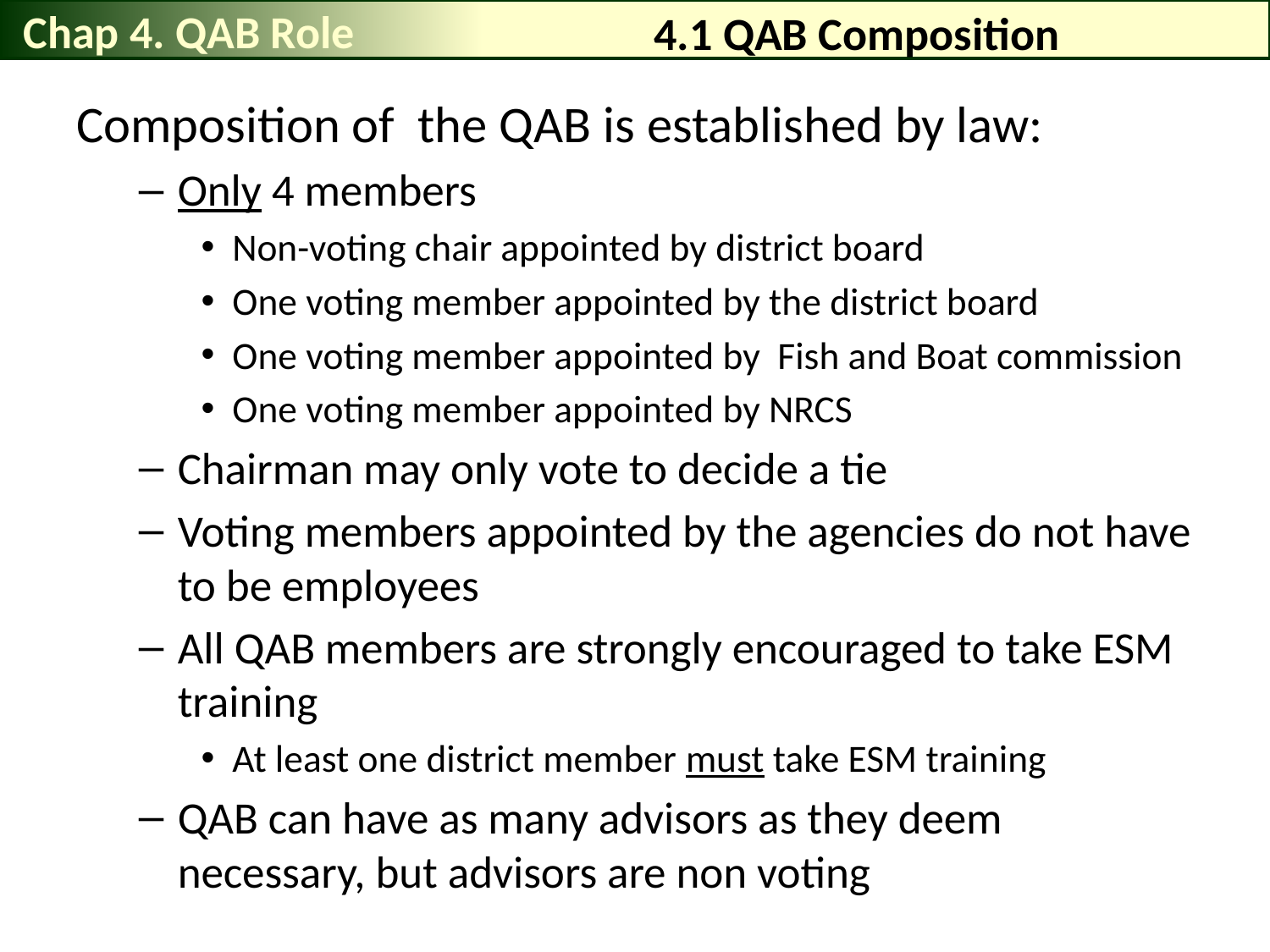

Chap 4. QAB Role
# 4.1 QAB Composition
Composition of  the QAB is established by law:
Only 4 members
Non-voting chair appointed by district board
One voting member appointed by the district board
One voting member appointed by  Fish and Boat commission
One voting member appointed by NRCS
Chairman may only vote to decide a tie
Voting members appointed by the agencies do not have to be employees
All QAB members are strongly encouraged to take ESM training
At least one district member must take ESM training
QAB can have as many advisors as they deem necessary, but advisors are non voting